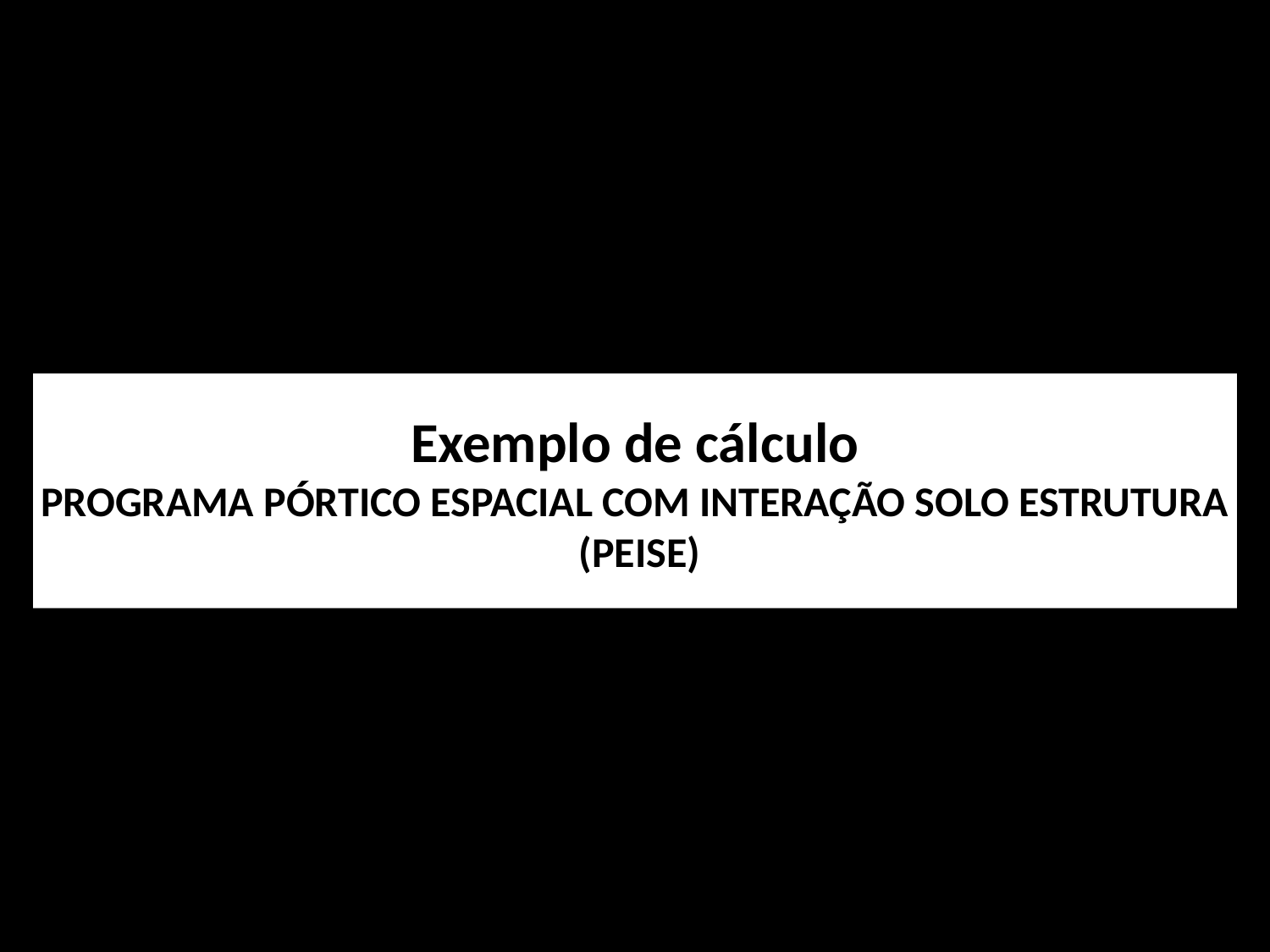

Exemplo de cálculo
PROGRAMA PÓRTICO ESPACIAL COM INTERAÇÃO SOLO ESTRUTURA
 (PEISE)